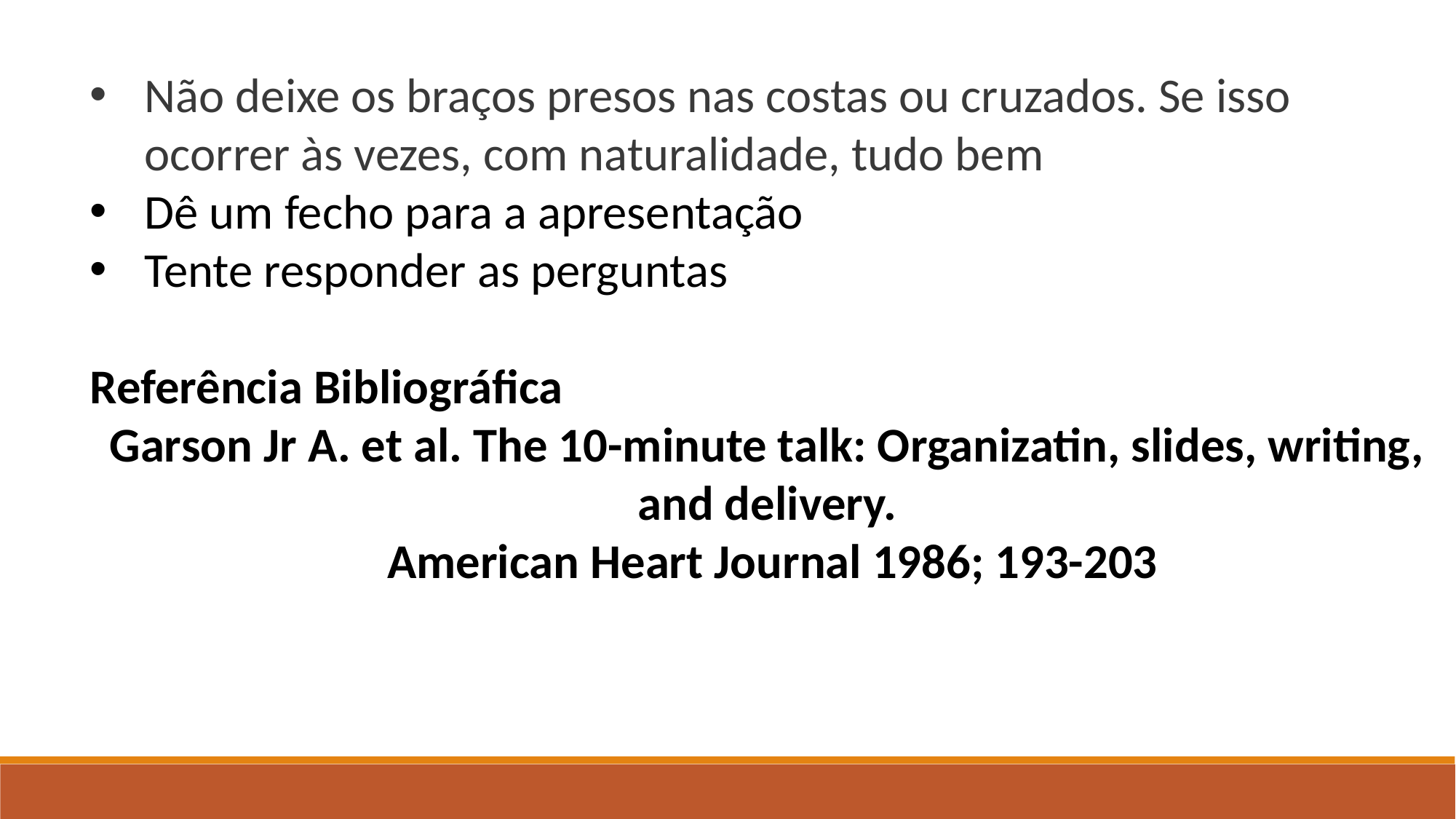

Não deixe os braços presos nas costas ou cruzados. Se isso ocorrer às vezes, com naturalidade, tudo bem
Dê um fecho para a apresentação
Tente responder as perguntas

Referência Bibliográfica
Garson Jr A. et al. The 10-minute talk: Organizatin, slides, writing, and delivery.
 American Heart Journal 1986; 193-203